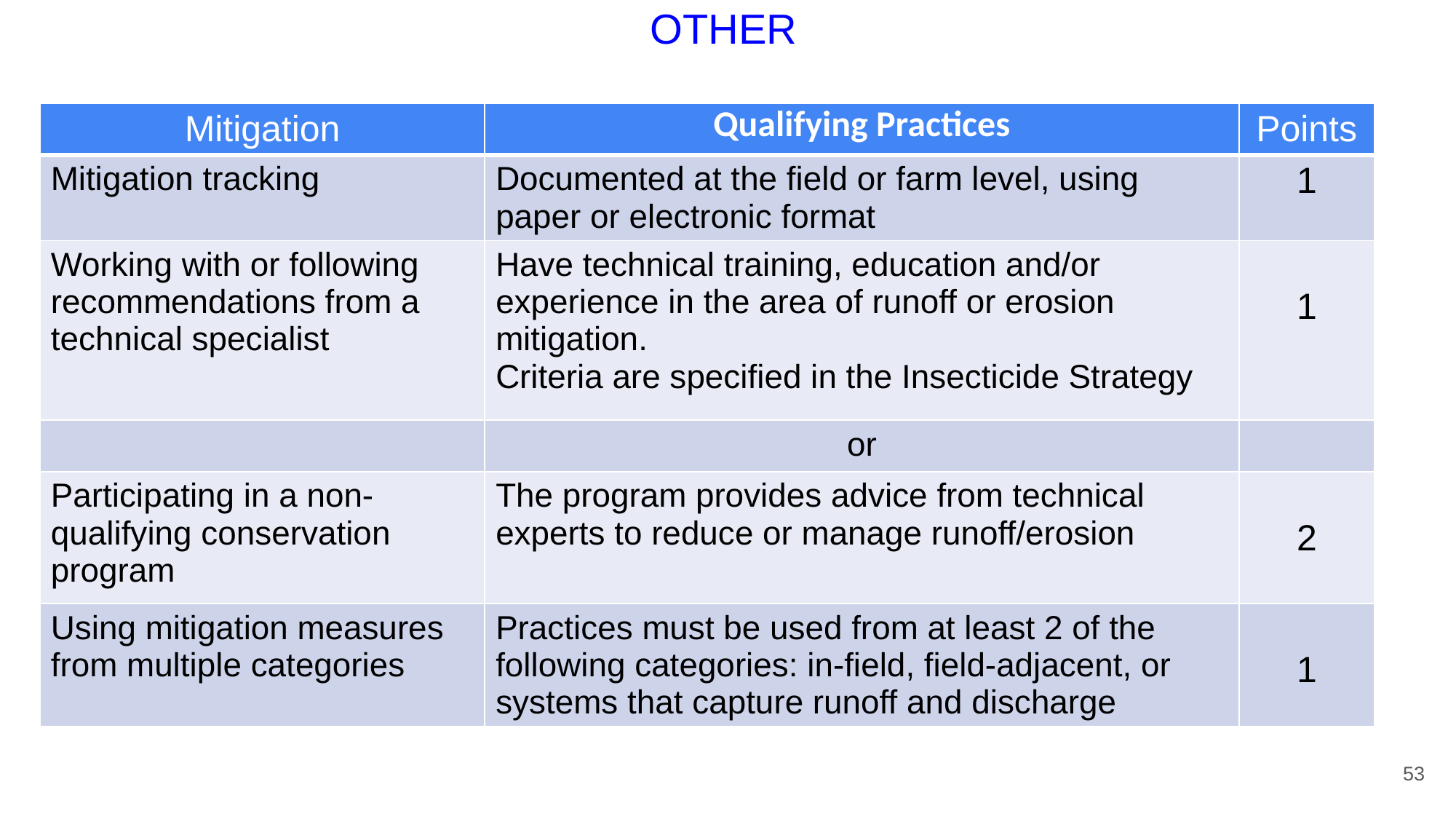

# OTHER
| Mitigation | Qualifying Practices | Points |
| --- | --- | --- |
| Mitigation tracking | Documented at the field or farm level, using paper or electronic format | 1 |
| Working with or following recommendations from a technical specialist | Have technical training, education and/or experience in the area of runoff or erosion mitigation. Criteria are specified in the Insecticide Strategy | 1 |
|  | or |  |
| Participating in a non-qualifying conservation program | The program provides advice from technical experts to reduce or manage runoff/erosion | 2 |
| Using mitigation measures from multiple categories | Practices must be used from at least 2 of the following categories: in-field, field-adjacent, or systems that capture runoff and discharge | 1 |
53